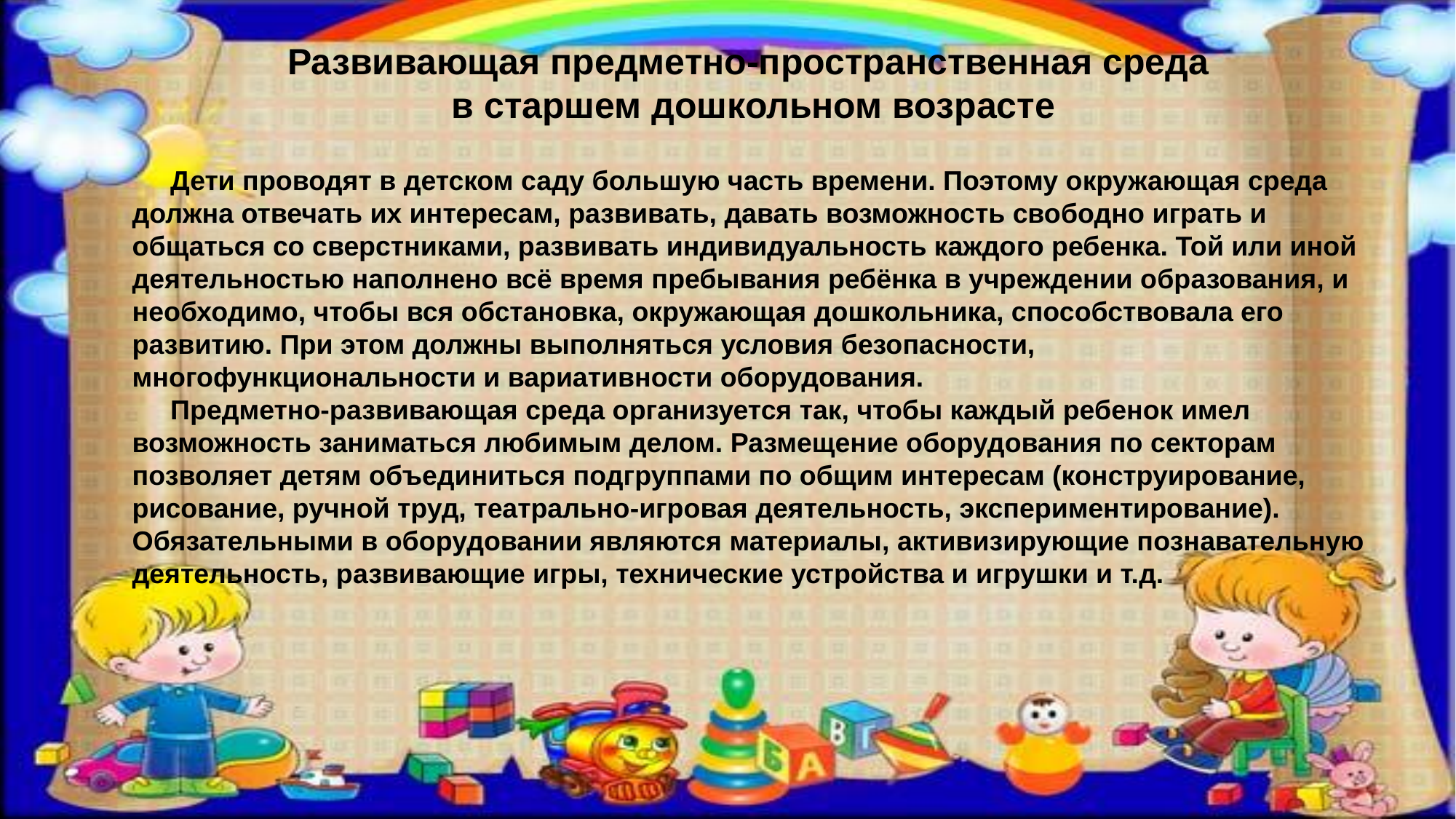

Развивающая предметно-пространственная среда
в старшем дошкольном возрасте
     Дети проводят в детском саду большую часть времени. Поэтому окружающая среда должна отвечать их интересам, развивать, давать возможность свободно играть и общаться со сверстниками, развивать индивидуальность каждого ребенка. Той или иной деятельностью наполнено всё время пребывания ребёнка в учреждении образования, и необходимо, чтобы вся обстановка, окружающая дошкольника, способствовала его развитию. При этом должны выполняться условия безопасности, многофункциональности и вариативности оборудования.
     Предметно-развивающая среда организуется так, чтобы каждый ребенок имел возможность заниматься любимым делом. Размещение оборудования по секторам позволяет детям объединиться подгруппами по общим интересам (конструирование, рисование, ручной труд, театрально-игровая деятельность, экспериментирование).
Обязательными в оборудовании являются материалы, активизирующие познавательную деятельность, развивающие игры, технические устройства и игрушки и т.д.